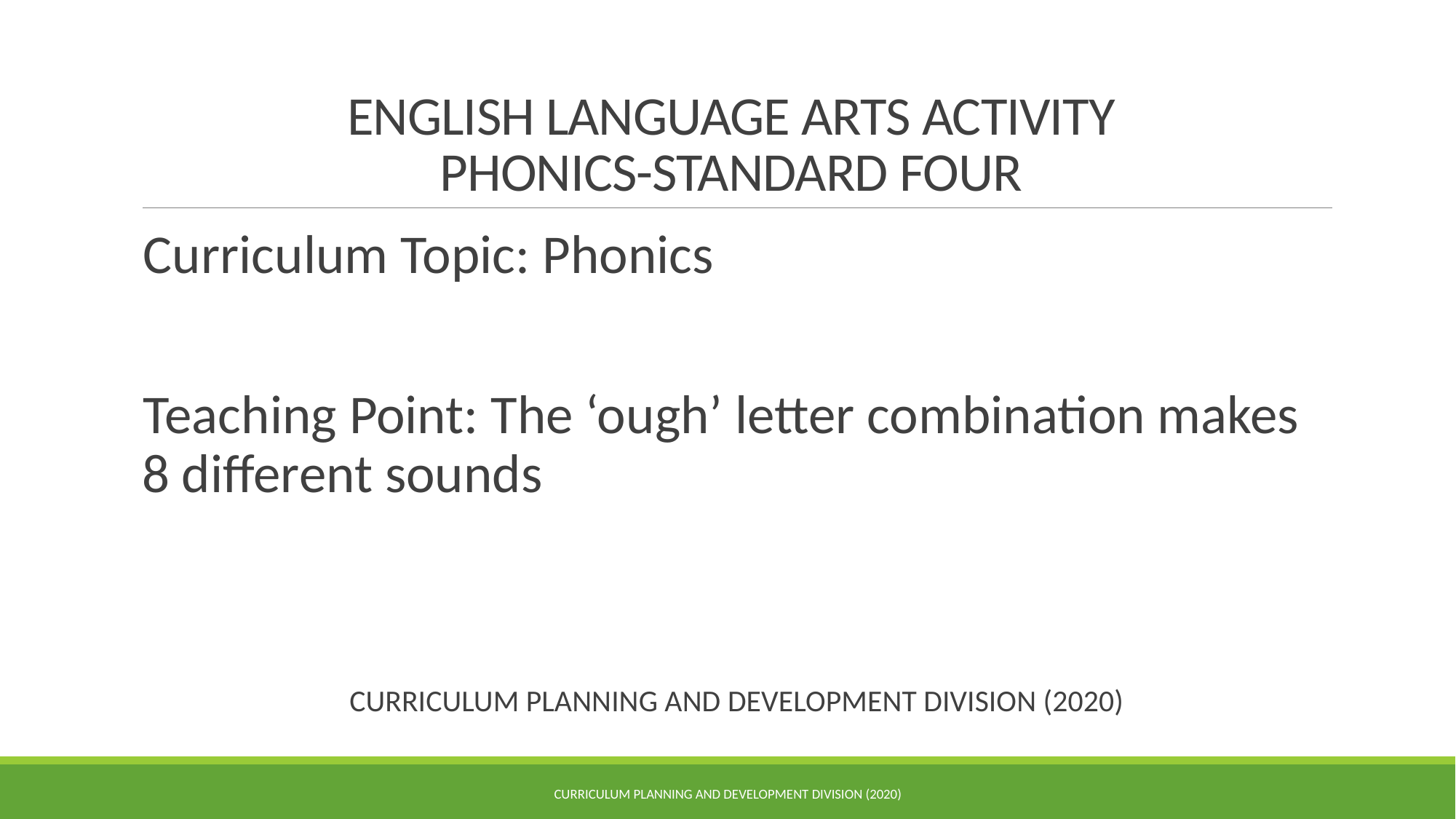

# ENGLISH LANGUAGE ARTS ACTIVITY PHONICS-STANDARD FOUR
Curriculum Topic: Phonics

Teaching Point: The ‘ough’ letter combination makes 8 different sounds

CURRICULUM PLANNING AND DEVELOPMENT DIVISION (2020)
CURRICULUM PLANNING AND DEVELOPMENT DIVISION (2020)